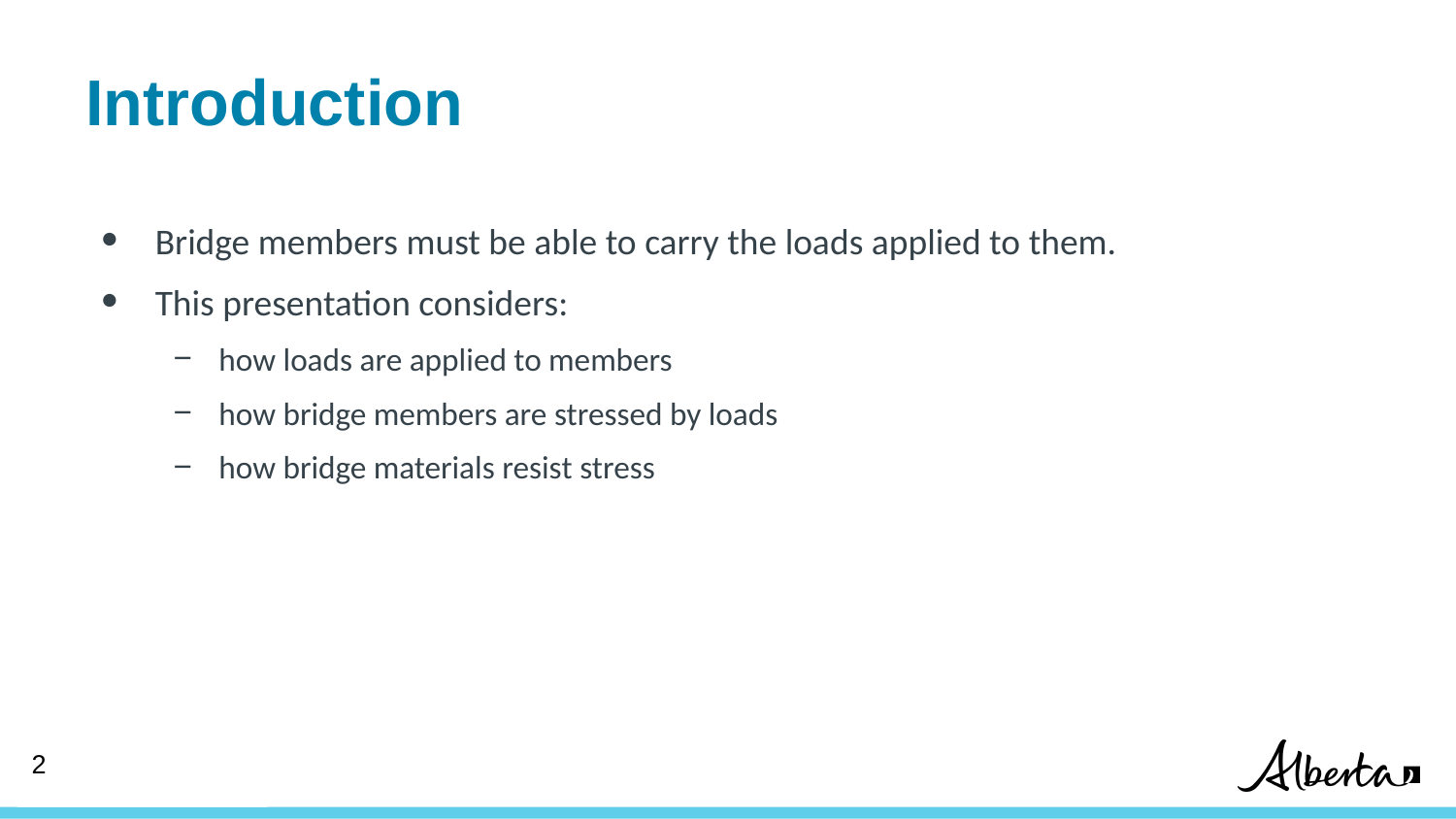

# Introduction
Bridge members must be able to carry the loads applied to them.
This presentation considers:
how loads are applied to members
how bridge members are stressed by loads
how bridge materials resist stress

2